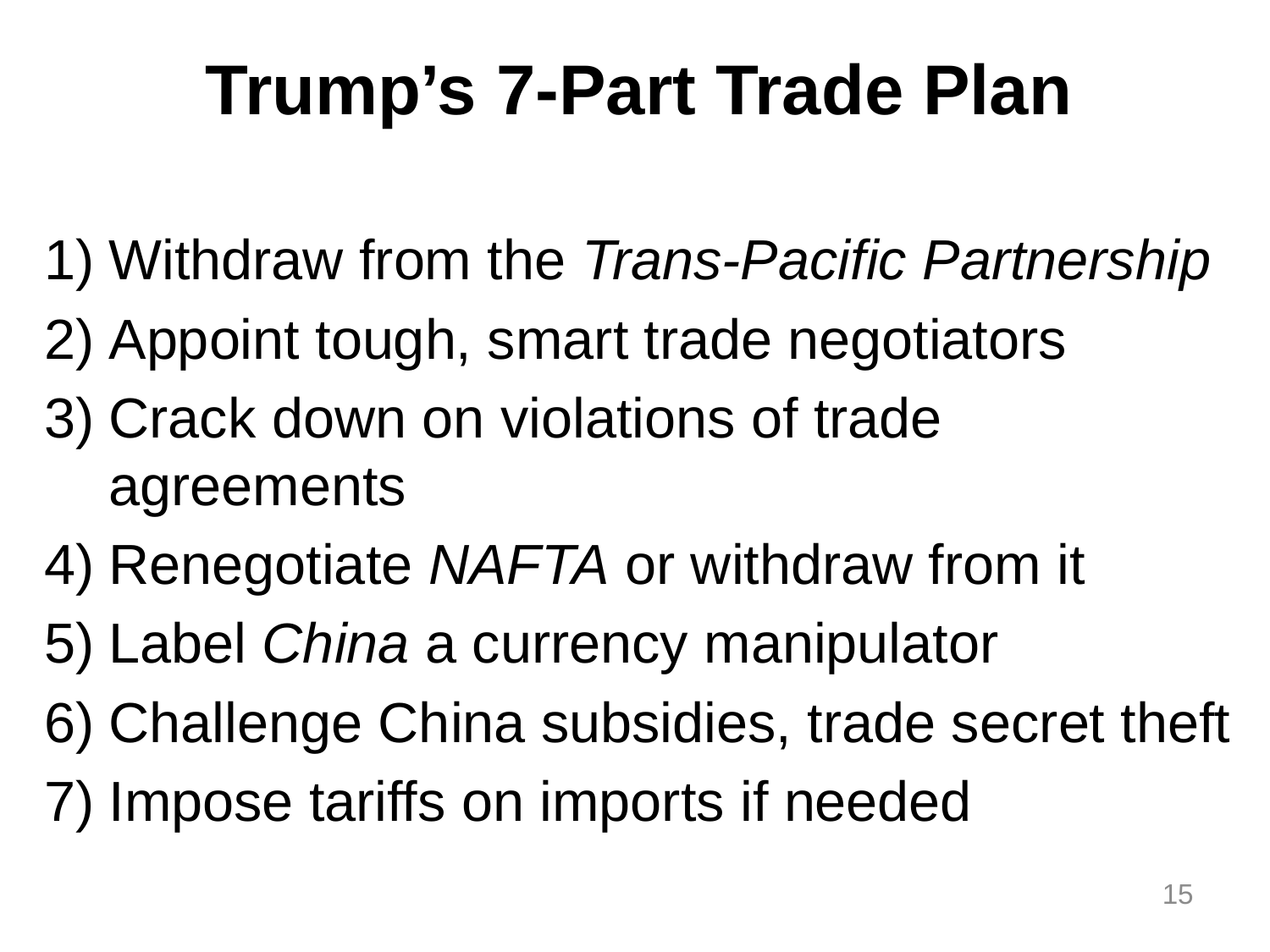

Trump’s 7-Part Trade Plan
Withdraw from the Trans-Pacific Partnership
Appoint tough, smart trade negotiators
Crack down on violations of trade agreements
Renegotiate NAFTA or withdraw from it
Label China a currency manipulator
Challenge China subsidies, trade secret theft
Impose tariffs on imports if needed
15